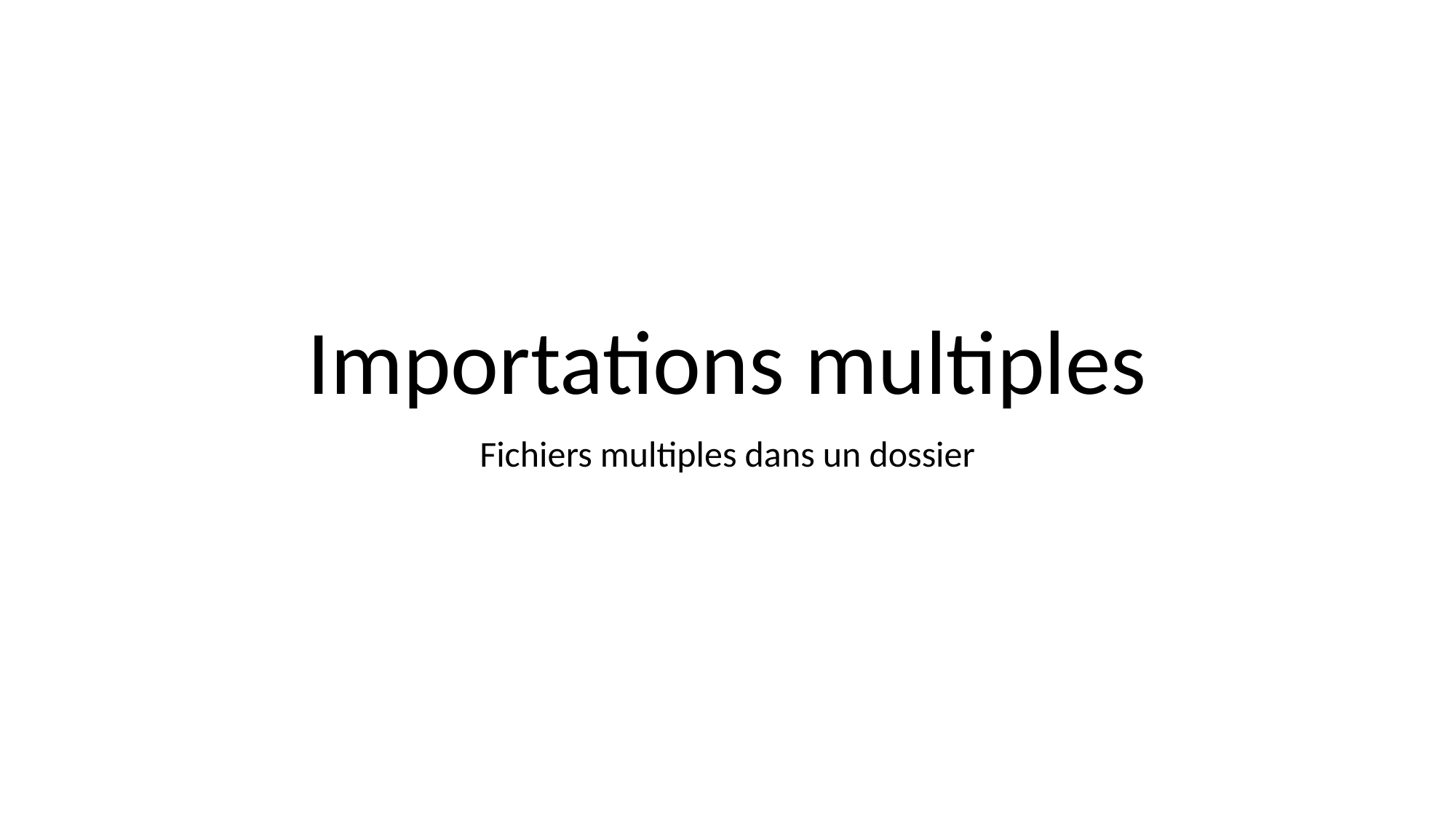

# Importations multiples
Fichiers multiples dans un dossier